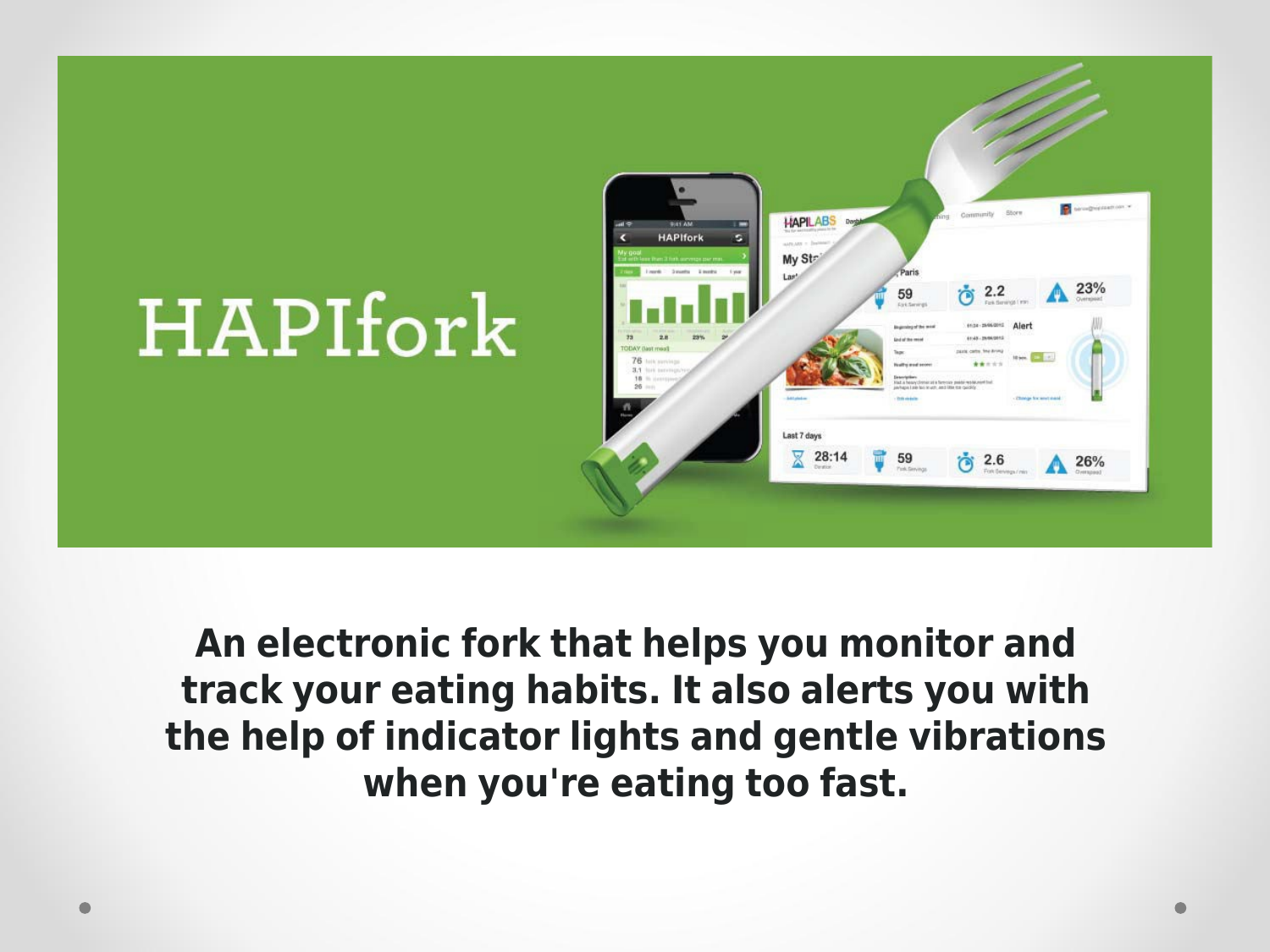

An electronic fork that helps you monitor and track your eating habits. It also alerts you with the help of indicator lights and gentle vibrations when you're eating too fast.